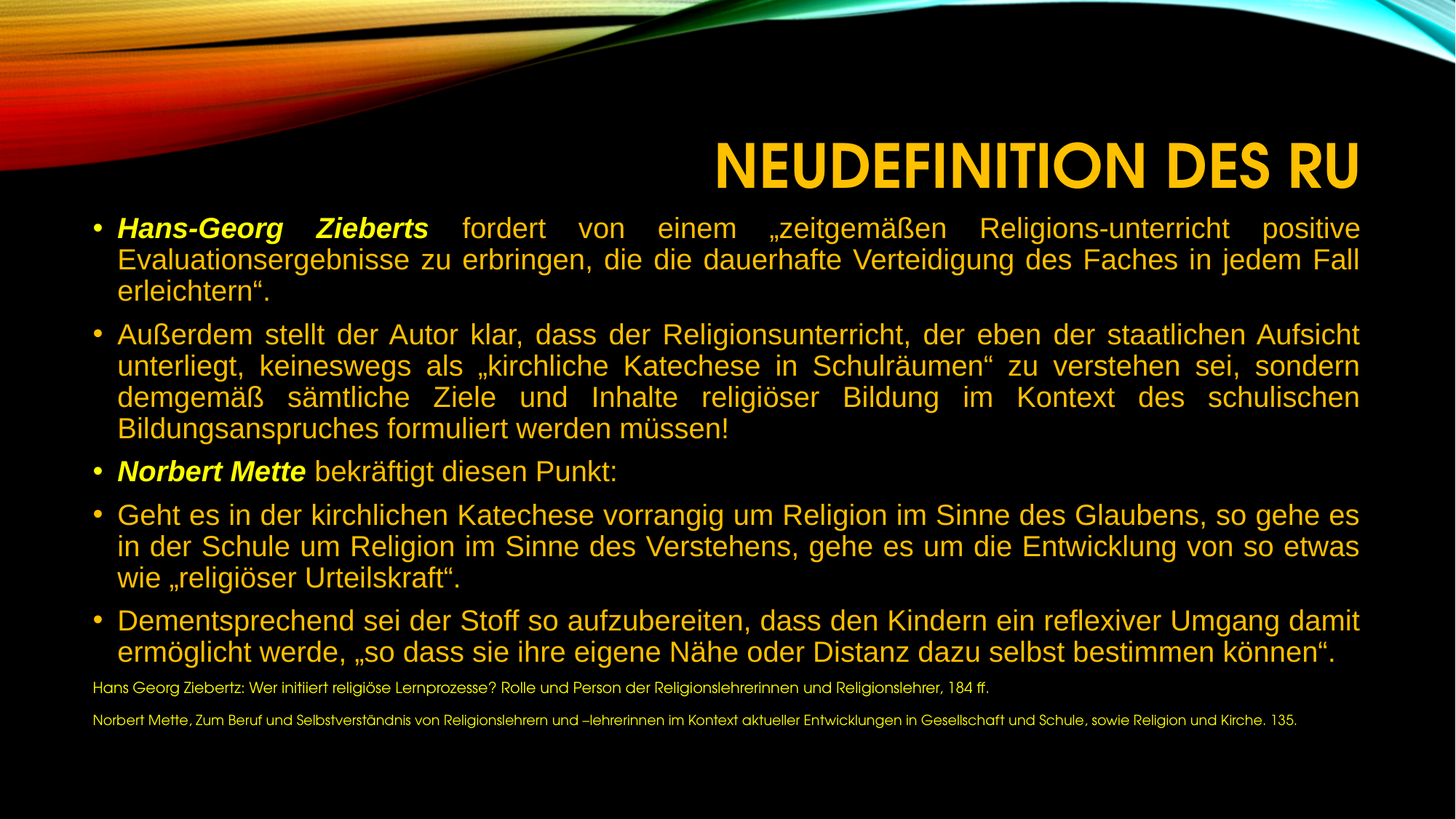

# Neudefinition des RU
Hans-Georg Zieberts fordert von einem „zeitgemäßen Religions-unterricht positive Evaluationsergebnisse zu erbringen, die die dauerhafte Verteidigung des Faches in jedem Fall erleichtern“.
Außerdem stellt der Autor klar, dass der Religionsunterricht, der eben der staatlichen Aufsicht unterliegt, keineswegs als „kirchliche Katechese in Schulräumen“ zu verstehen sei, sondern demgemäß sämtliche Ziele und Inhalte religiöser Bildung im Kontext des schulischen Bildungsanspruches formuliert werden müssen!
Norbert Mette bekräftigt diesen Punkt:
Geht es in der kirchlichen Katechese vorrangig um Religion im Sinne des Glaubens, so gehe es in der Schule um Religion im Sinne des Verstehens, gehe es um die Entwicklung von so etwas wie „religiöser Urteilskraft“.
Dementsprechend sei der Stoff so aufzubereiten, dass den Kindern ein reflexiver Umgang damit ermöglicht werde, „so dass sie ihre eigene Nähe oder Distanz dazu selbst bestimmen können“.
Hans Georg Ziebertz: Wer initiiert religiöse Lernprozesse? Rolle und Person der Religionslehrerinnen und Religionslehrer, 184 ff.
Norbert Mette, Zum Beruf und Selbstverständnis von Religionslehrern und –lehrerinnen im Kontext aktueller Entwicklungen in Gesellschaft und Schule, sowie Religion und Kirche. 135.